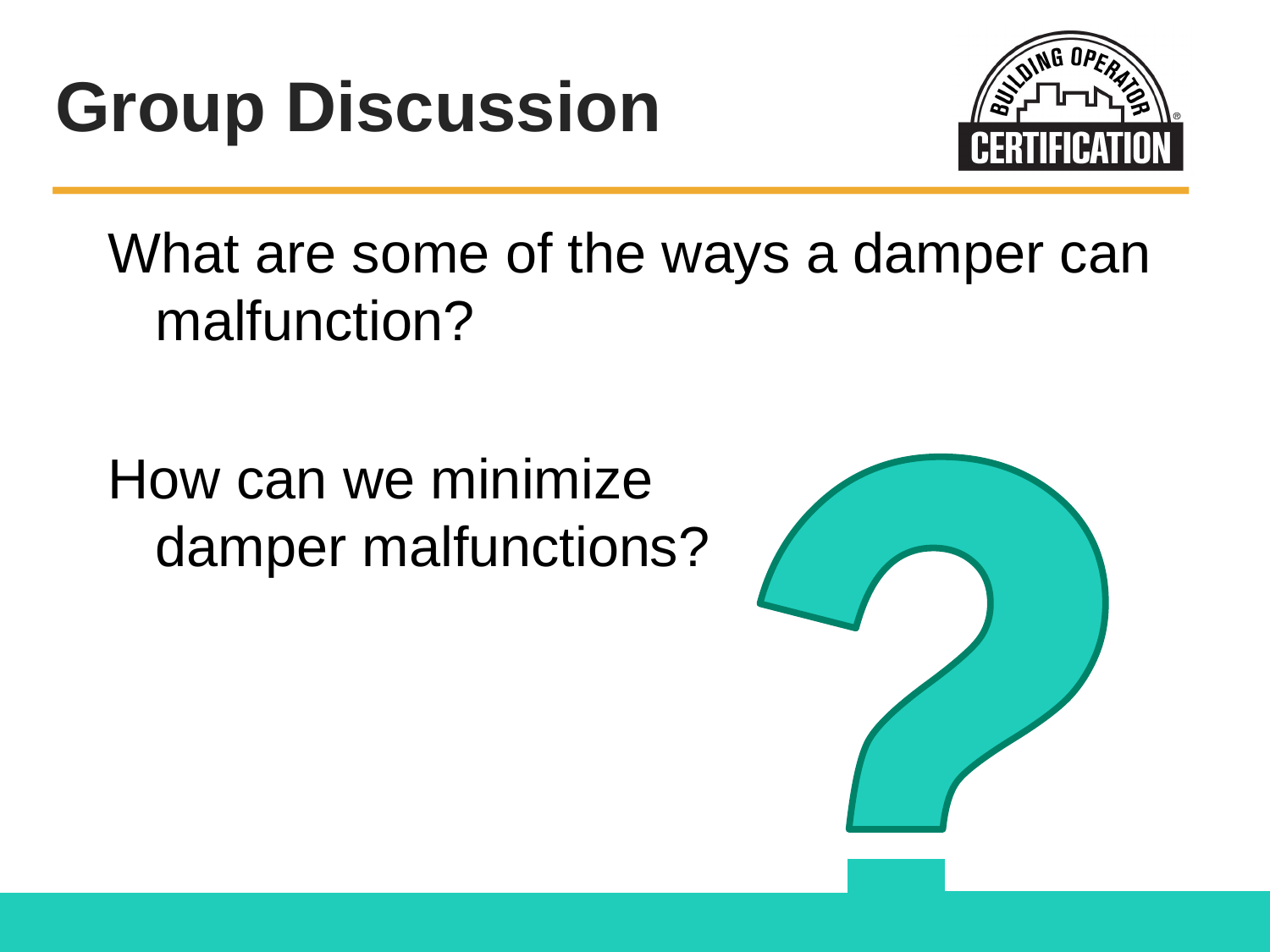

# Group Discussion
What are some of the ways a damper can malfunction?

How can we minimize
damper malfunctions?